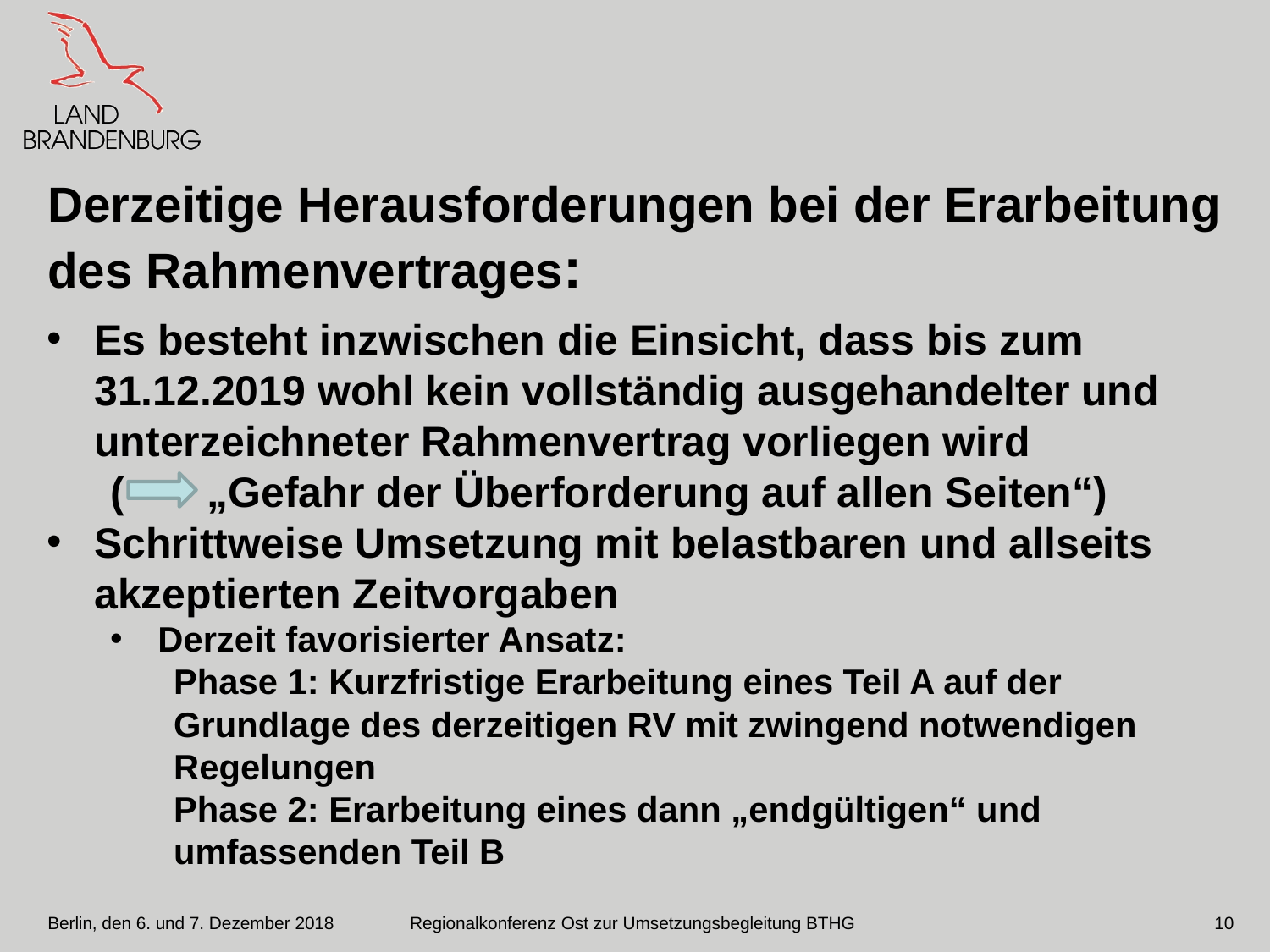

# Derzeitige Herausforderungen bei der Erarbeitung des Rahmenvertrages:
Es besteht inzwischen die Einsicht, dass bis zum 31.12.2019 wohl kein vollständig ausgehandelter und unterzeichneter Rahmenvertrag vorliegen wird
(       „Gefahr der Überforderung auf allen Seiten“)
Schrittweise Umsetzung mit belastbaren und allseits akzeptierten Zeitvorgaben
Derzeit favorisierter Ansatz:
Phase 1: Kurzfristige Erarbeitung eines Teil A auf der Grundlage des derzeitigen RV mit zwingend notwendigen Regelungen
Phase 2: Erarbeitung eines dann „endgültigen“ und umfassenden Teil B

Regionalkonferenz Ost zur Umsetzungsbegleitung BTHG
10
Berlin, den 6. und 7. Dezember 2018